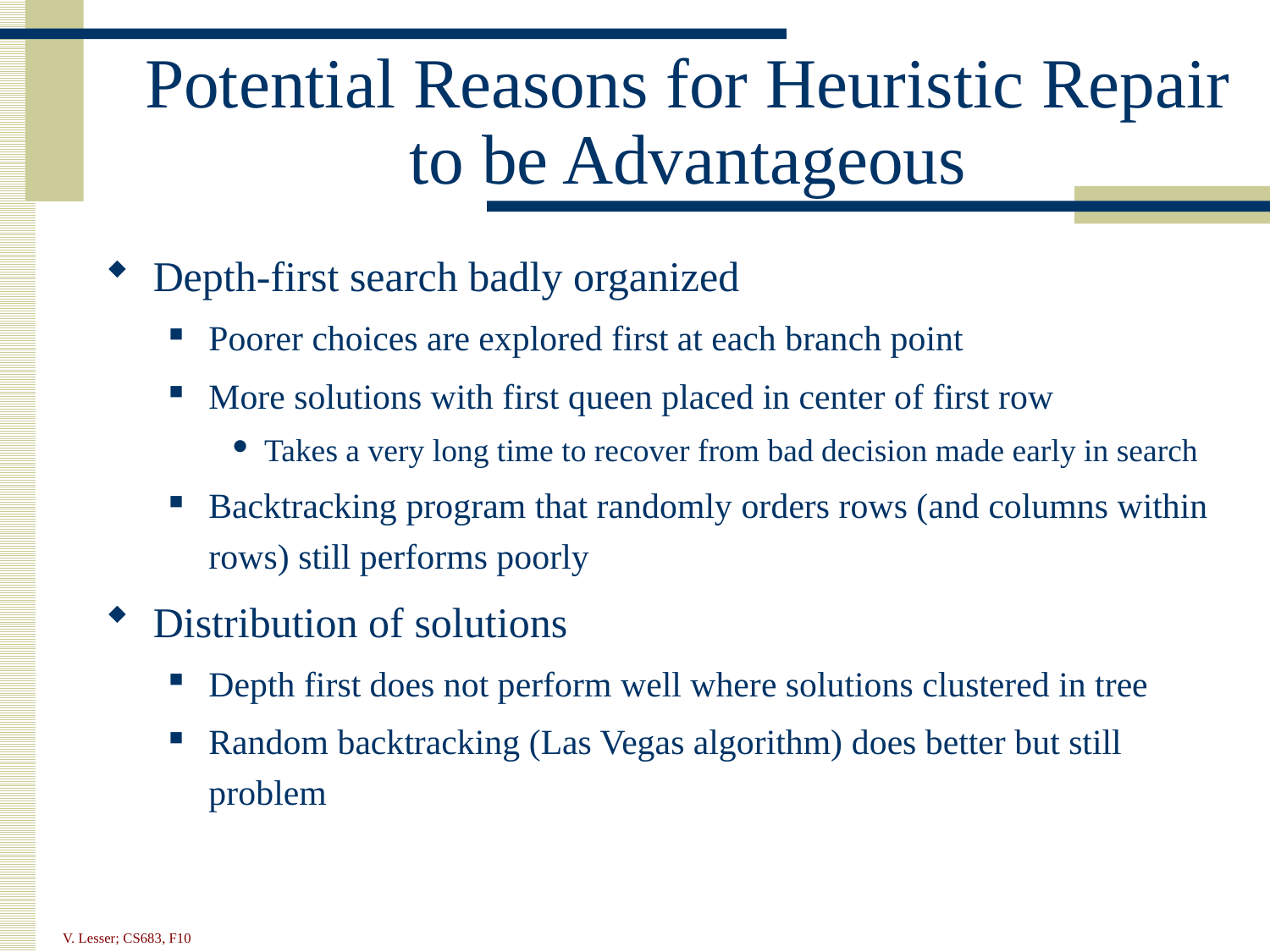

# Potential Reasons for Heuristic Repair to be Advantageous
Depth-first search badly organized
Poorer choices are explored first at each branch point
More solutions with first queen placed in center of first row
Takes a very long time to recover from bad decision made early in search
Backtracking program that randomly orders rows (and columns within rows) still performs poorly
Distribution of solutions
Depth first does not perform well where solutions clustered in tree
Random backtracking (Las Vegas algorithm) does better but still problem
V. Lesser; CS683, F10